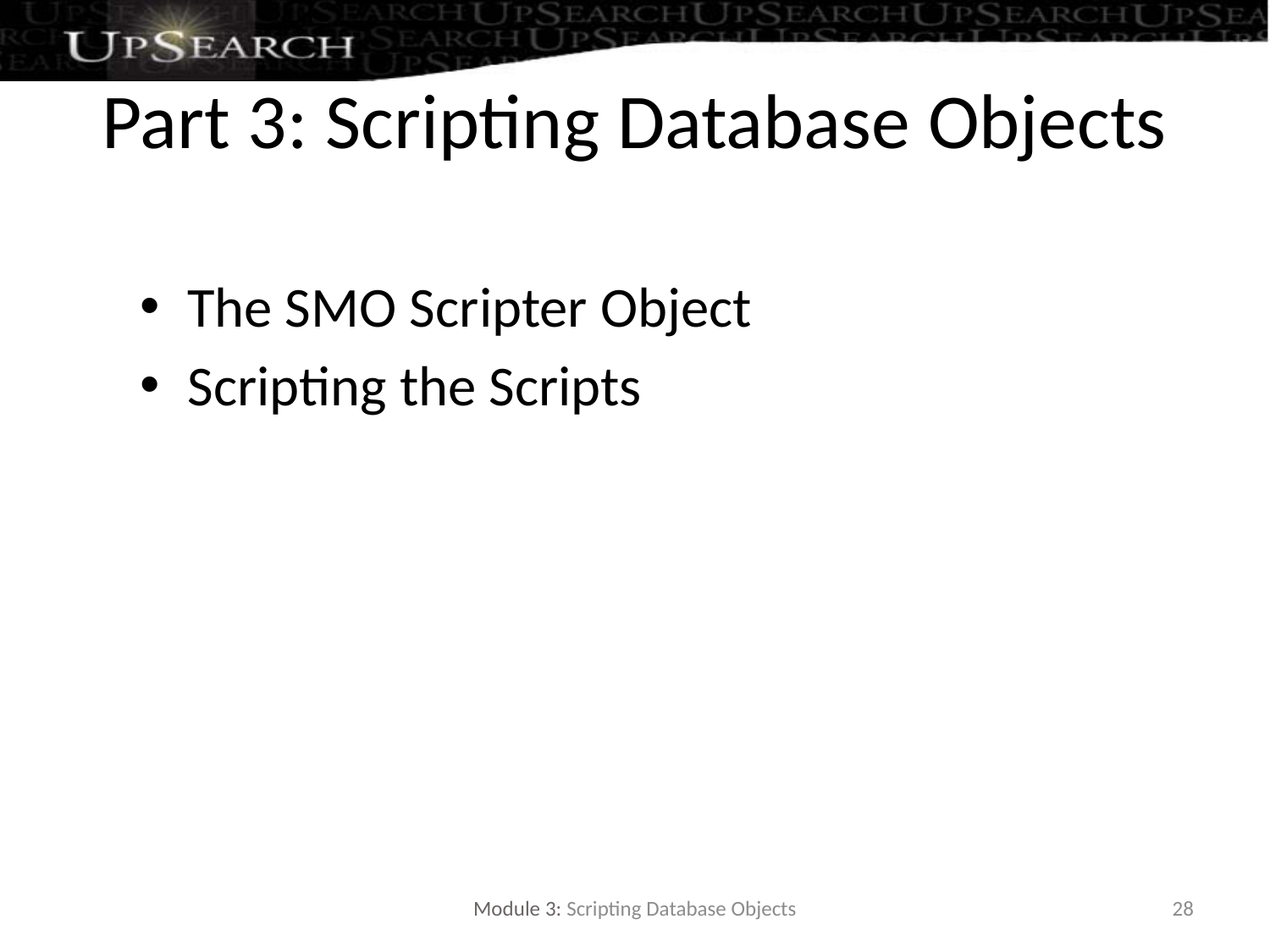

# Part 3: Scripting Database Objects
The SMO Scripter Object
Scripting the Scripts
Module 3: Scripting Database Objects
28